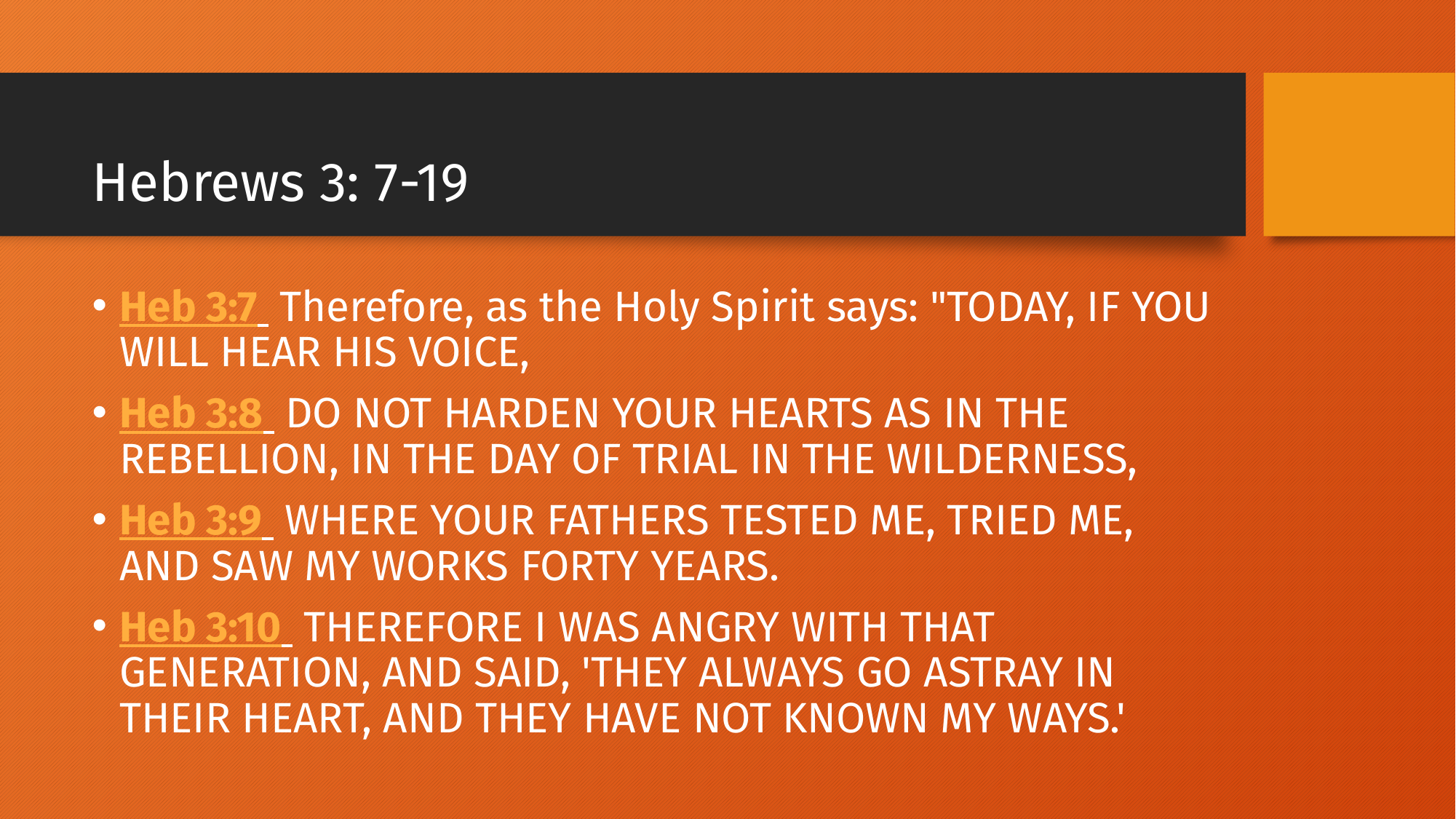

# Hebrews 3: 7-19
Heb 3:7  Therefore, as the Holy Spirit says: "TODAY, IF YOU WILL HEAR HIS VOICE,
Heb 3:8  DO NOT HARDEN YOUR HEARTS AS IN THE REBELLION, IN THE DAY OF TRIAL IN THE WILDERNESS,
Heb 3:9  WHERE YOUR FATHERS TESTED ME, TRIED ME, AND SAW MY WORKS FORTY YEARS.
Heb 3:10  THEREFORE I WAS ANGRY WITH THAT GENERATION, AND SAID, 'THEY ALWAYS GO ASTRAY IN THEIR HEART, AND THEY HAVE NOT KNOWN MY WAYS.'